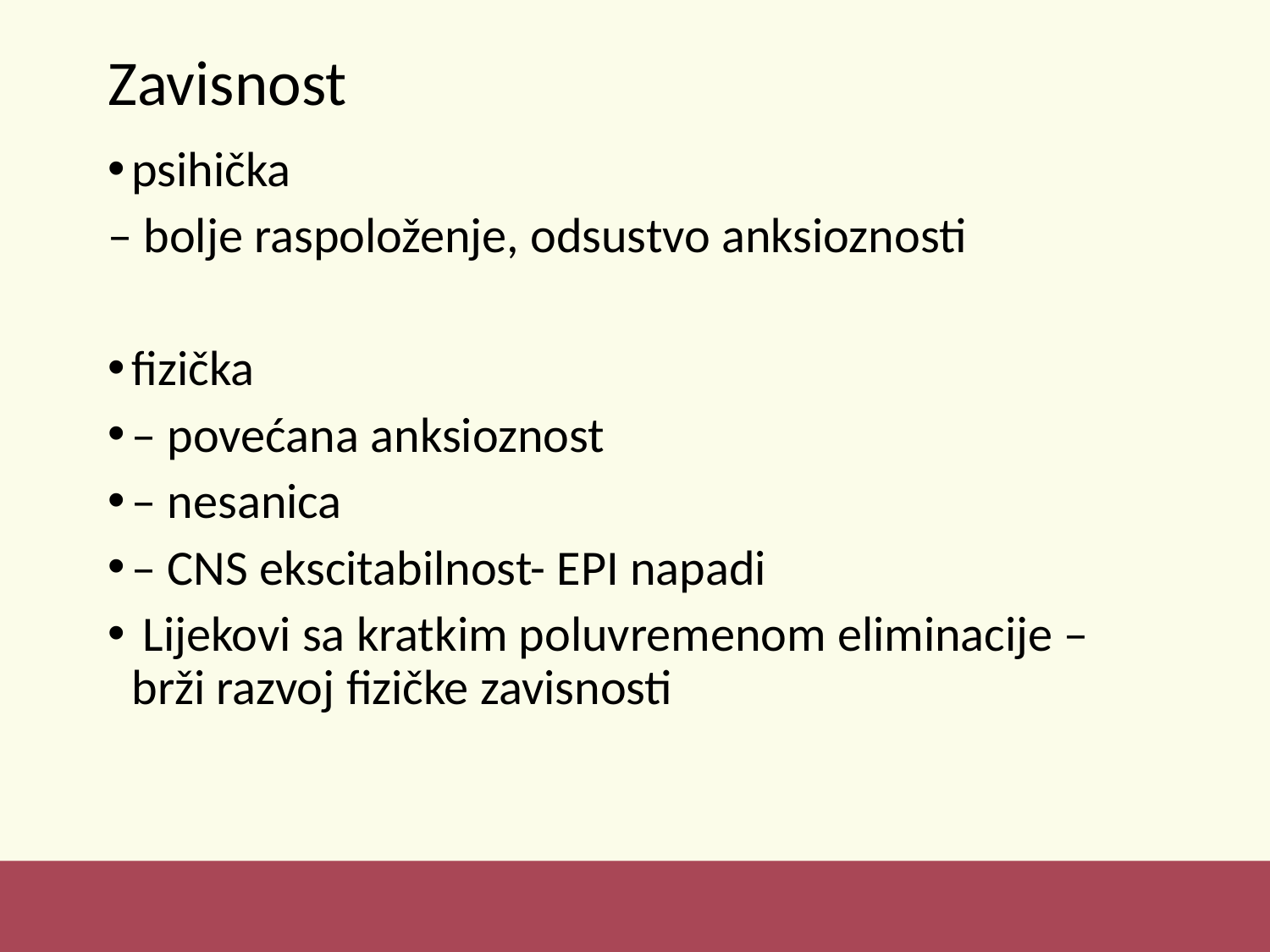

# Zavisnost
psihička
– bolje raspoloženje, odsustvo anksioznosti

fizička
– povećana anksioznost
– nesanica
– CNS ekscitabilnost- EPI napadi
 Lijekovi sa kratkim poluvremenom eliminacije –brži razvoj fizičke zavisnosti